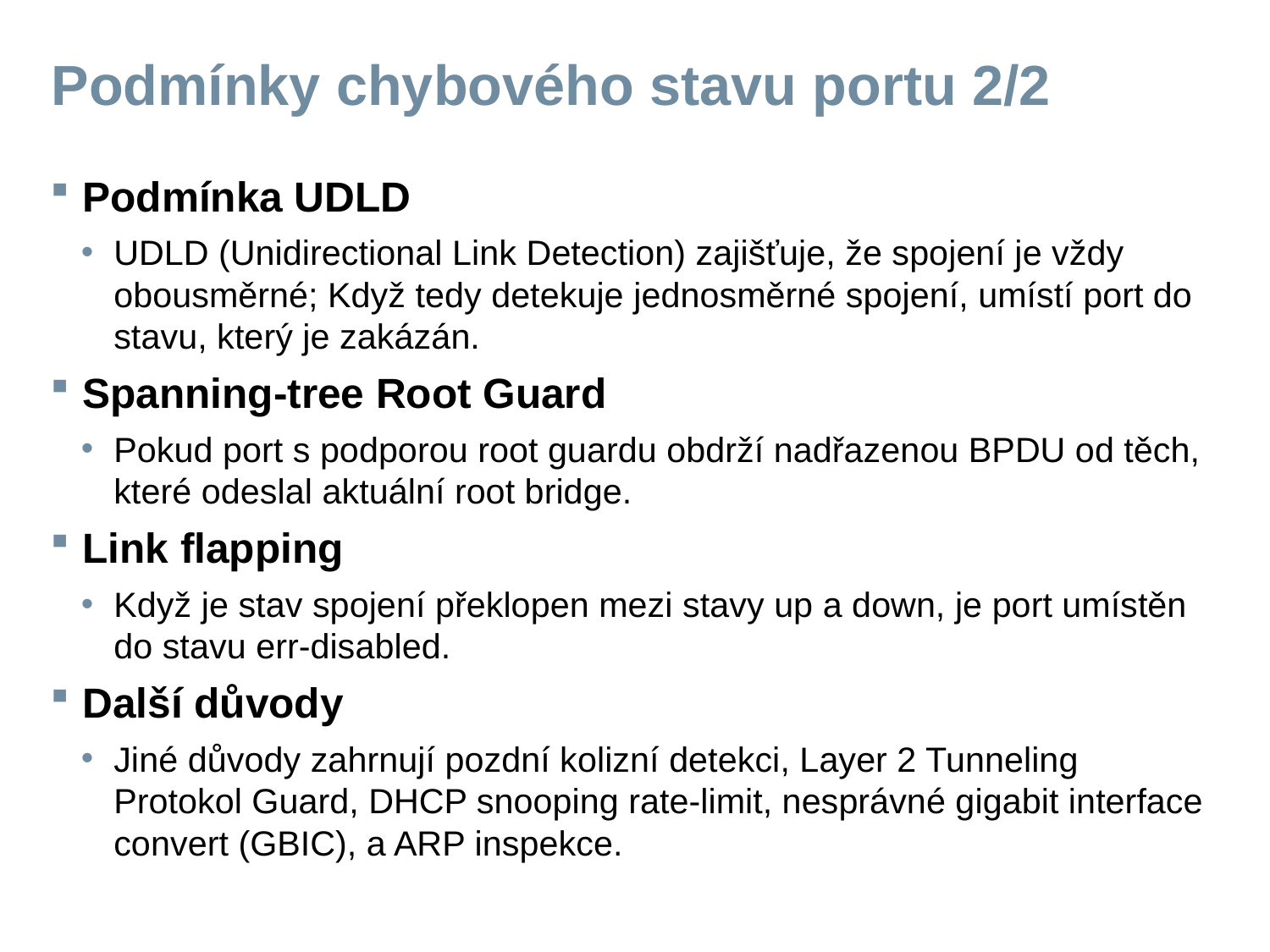

# Podmínky chybového stavu portu 2/2
Podmínka UDLD
UDLD (Unidirectional Link Detection) zajišťuje, že spojení je vždy obousměrné; Když tedy detekuje jednosměrné spojení, umístí port do stavu, který je zakázán.
Spanning-tree Root Guard
Pokud port s podporou root guardu obdrží nadřazenou BPDU od těch, které odeslal aktuální root bridge.
Link flapping
Když je stav spojení překlopen mezi stavy up a down, je port umístěn do stavu err-disabled.
Další důvody
Jiné důvody zahrnují pozdní kolizní detekci, Layer 2 Tunneling Protokol Guard, DHCP snooping rate-limit, nesprávné gigabit interface convert (GBIC), a ARP inspekce.